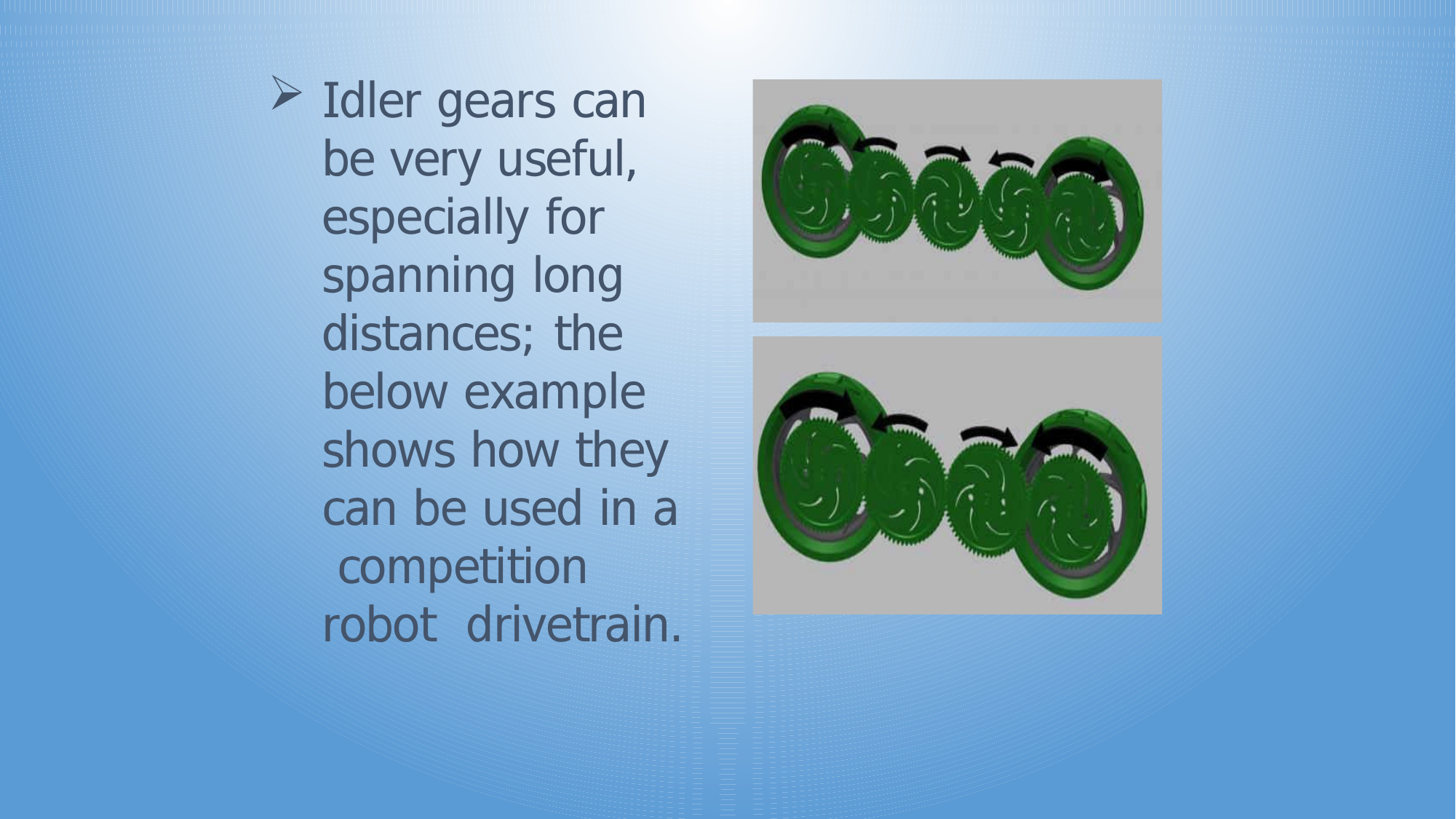

Idler gears can  be very useful,  especially for  spanning long  distances; the  below example  shows how they  can be used in a  competition robot  drivetrain.